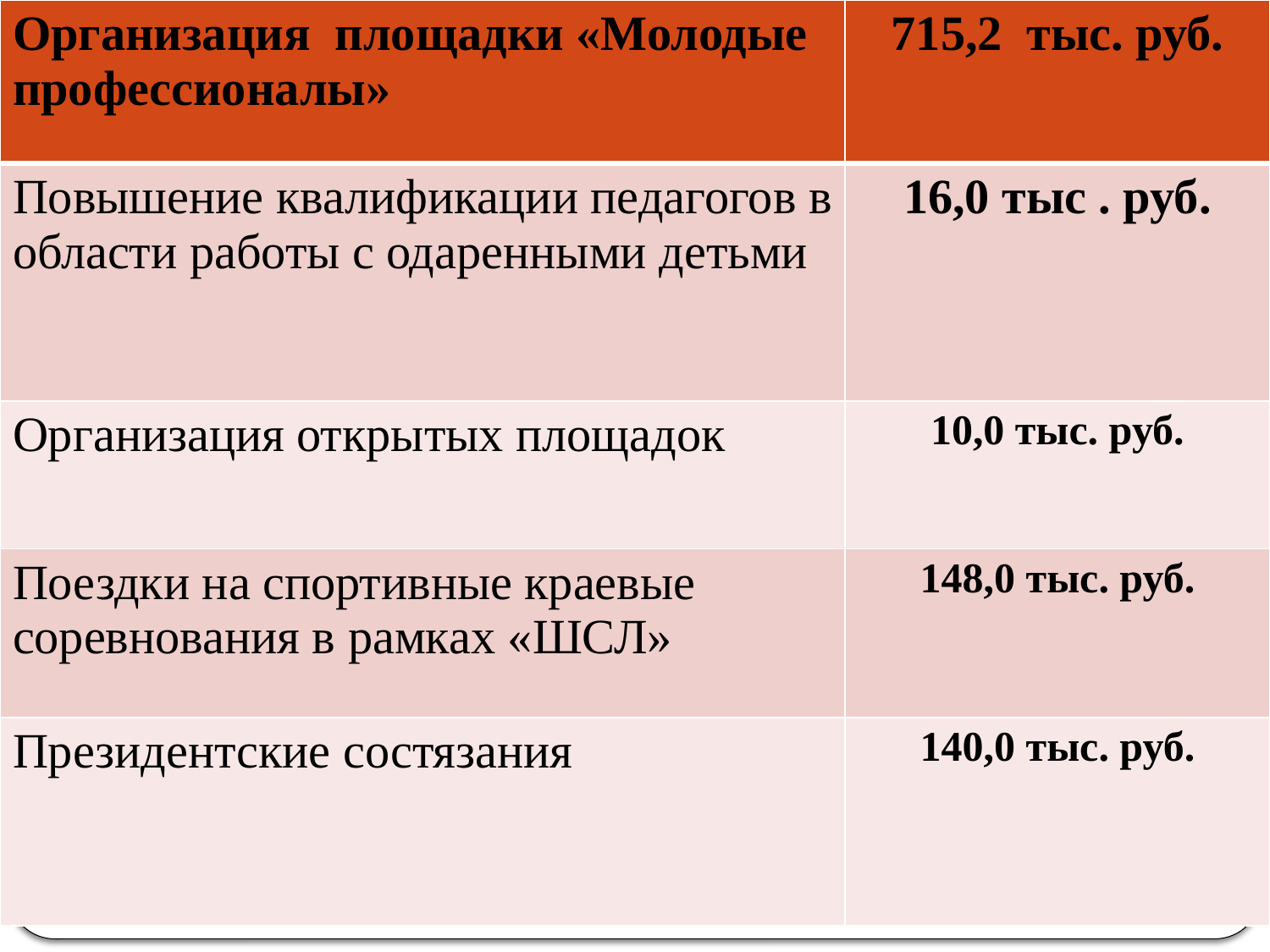

| Организация площадки «Молодые профессионалы» | 715,2 тыс. руб. |
| --- | --- |
| Повышение квалификации педагогов в области работы с одаренными детьми | 16,0 тыс . руб. |
| Организация открытых площадок | 10,0 тыс. руб. |
| Поездки на спортивные краевые соревнования в рамках «ШСЛ» | 148,0 тыс. руб. |
| Президентские состязания | 140,0 тыс. руб. |
#